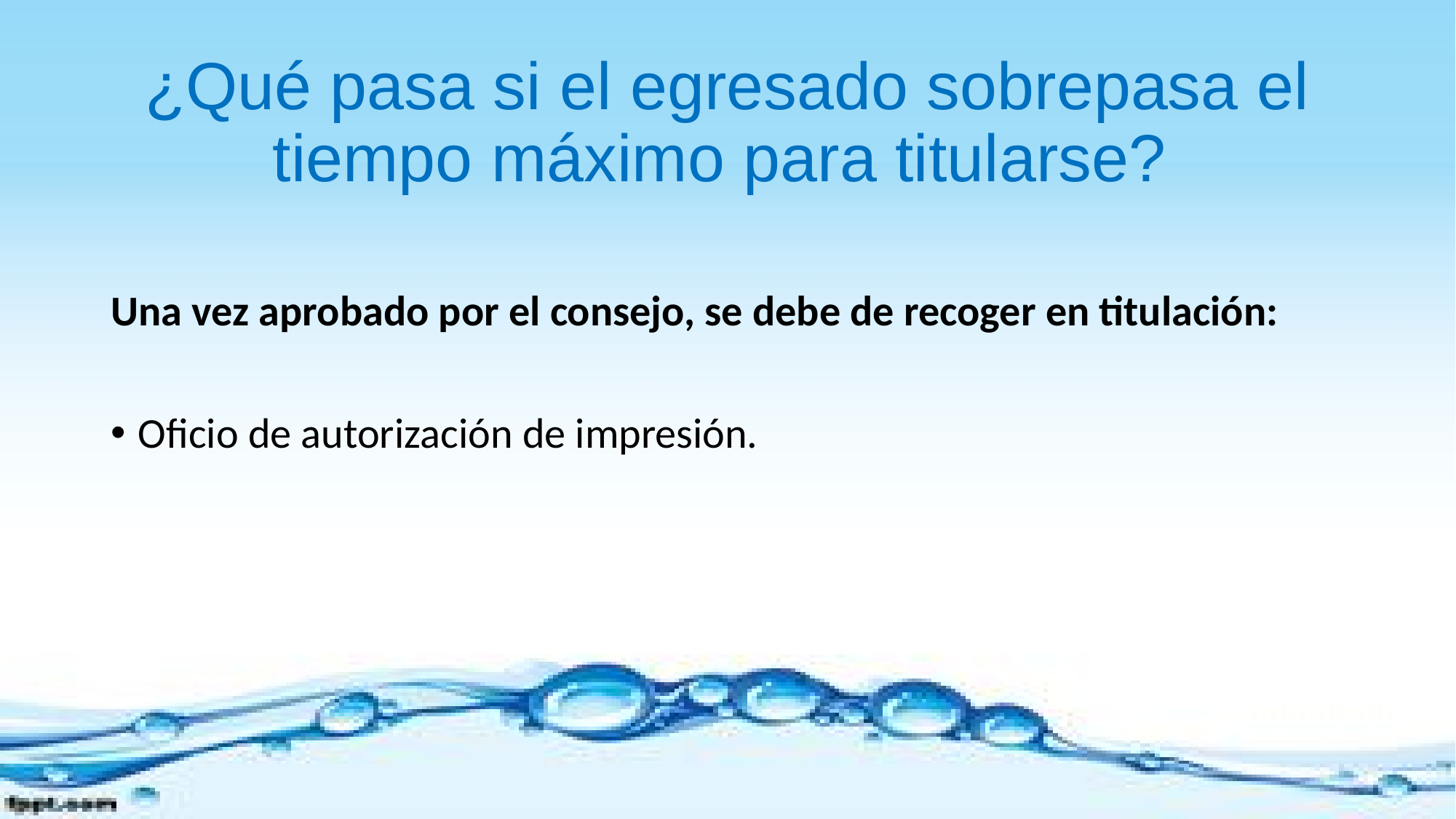

# ¿Qué pasa si el egresado sobrepasa el tiempo máximo para titularse?

Una vez aprobado por el consejo, se debe de recoger en titulación:

Oficio de autorización de impresión.